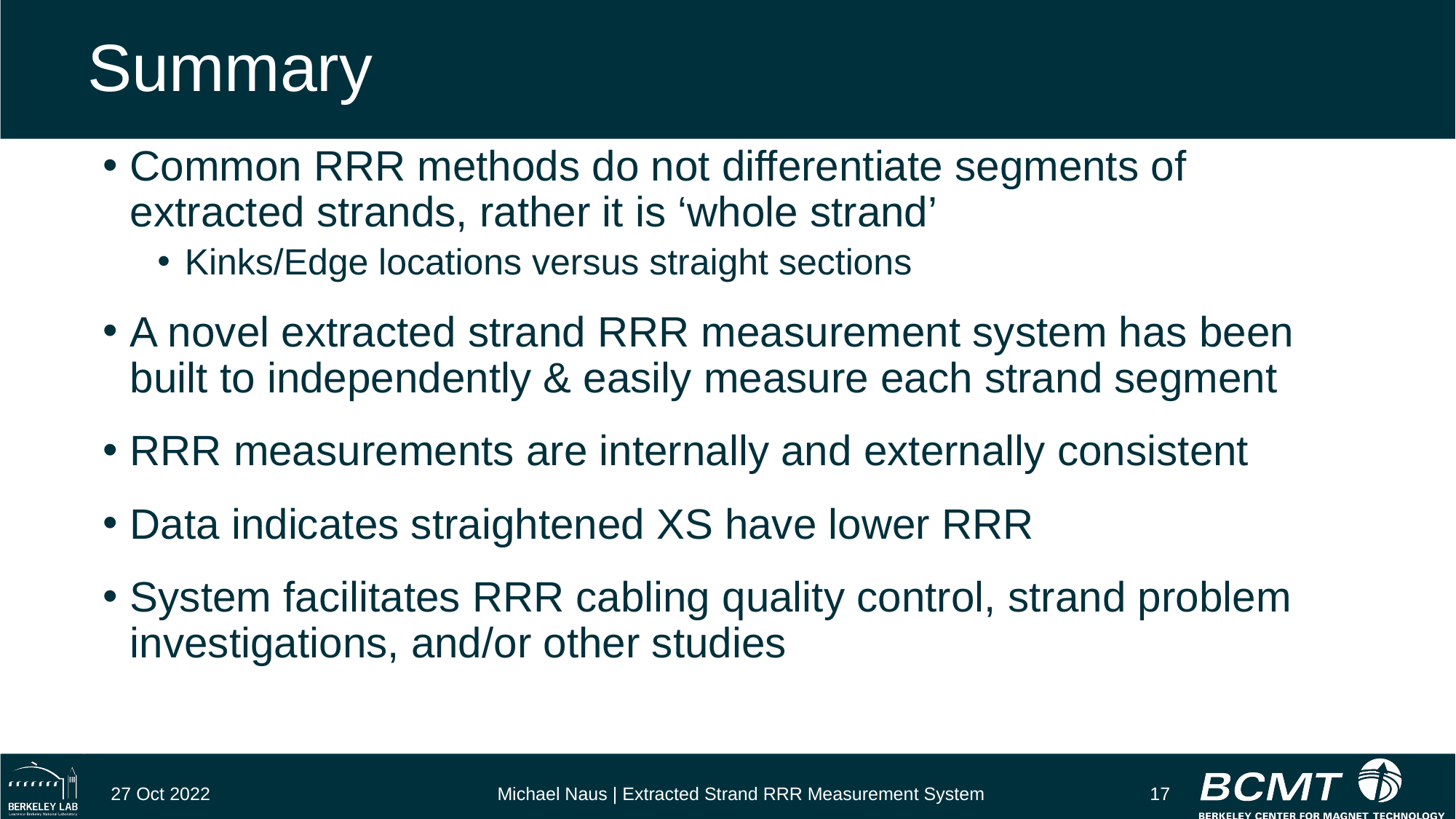

# Summary
Common RRR methods do not differentiate segments of extracted strands, rather it is ‘whole strand’
Kinks/Edge locations versus straight sections
A novel extracted strand RRR measurement system has been built to independently & easily measure each strand segment
RRR measurements are internally and externally consistent
Data indicates straightened XS have lower RRR
System facilitates RRR cabling quality control, strand problem investigations, and/or other studies
27 Oct 2022
Michael Naus | Extracted Strand RRR Measurement System
17